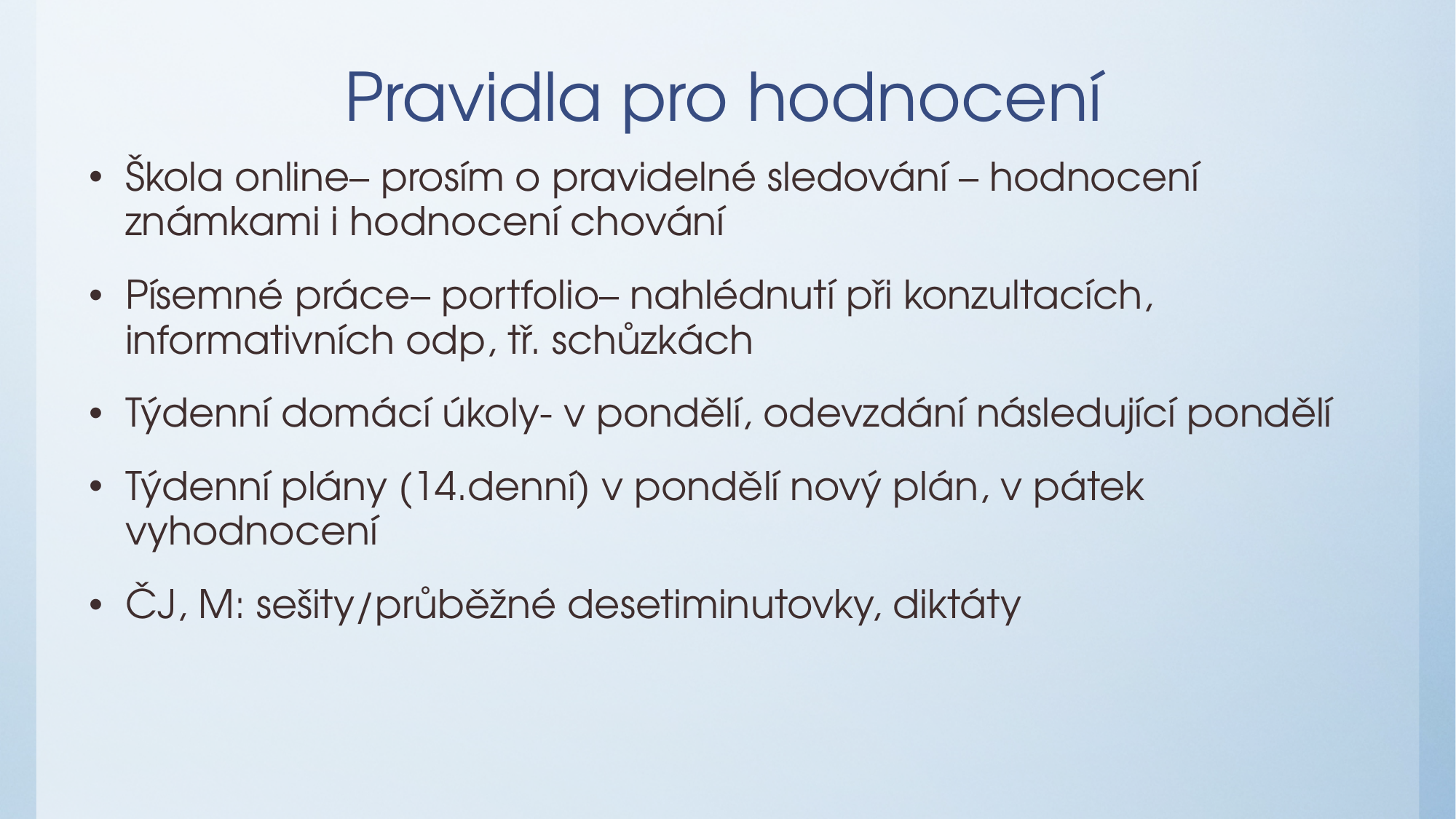

# Pravidla pro hodnocení
Škola online– prosím o pravidelné sledování – hodnocení známkami i hodnocení chování
Písemné práce– portfolio– nahlédnutí při konzultacích, informativních odp, tř. schůzkách
Týdenní domácí úkoly- v pondělí, odevzdání následující pondělí
Týdenní plány (14.denní) v pondělí nový plán, v pátek vyhodnocení
ČJ, M: sešity/průběžné desetiminutovky, diktáty